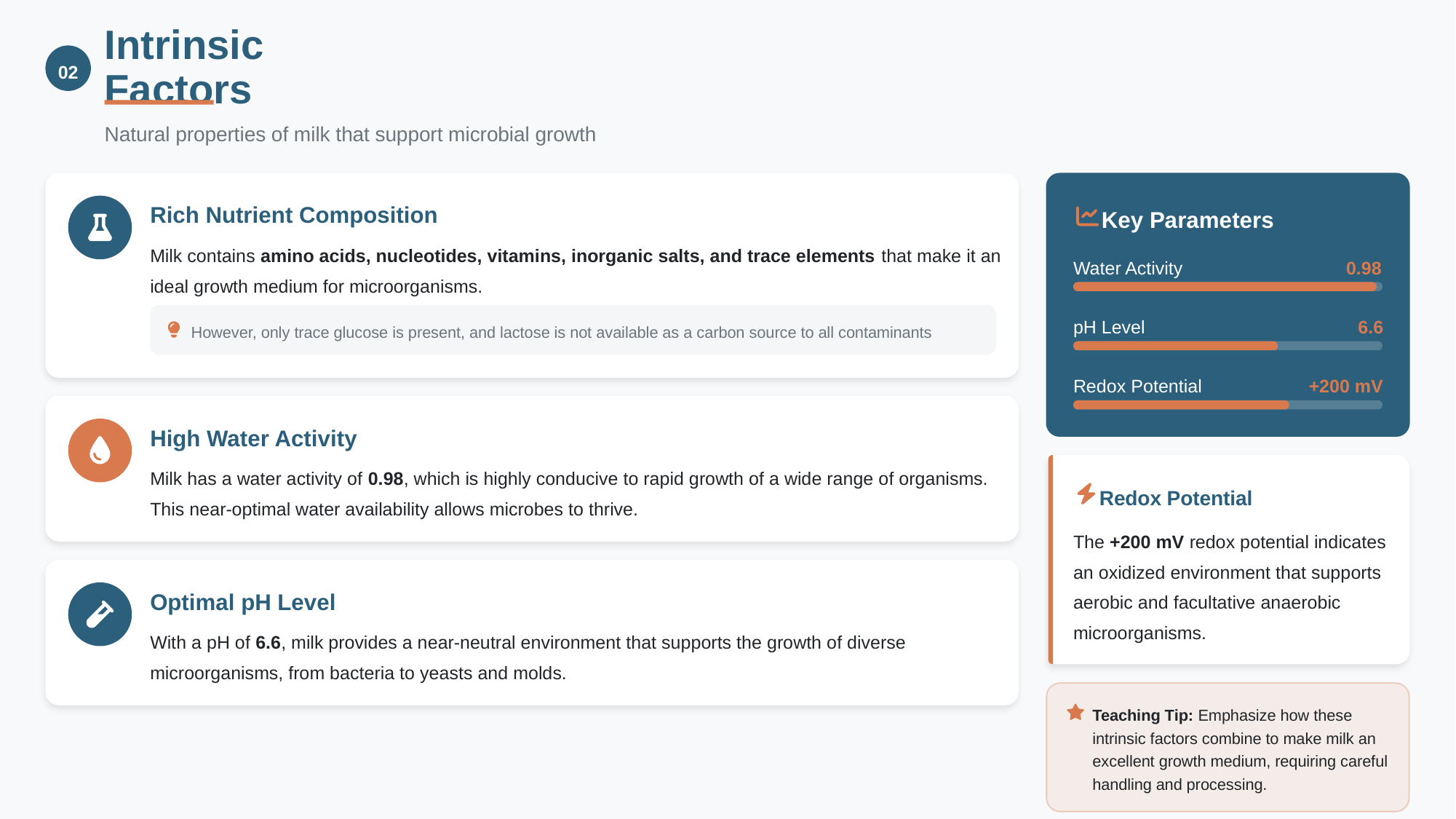

02

Intrinsic Factors

Natural properties of milk that support microbial growth

Rich Nutrient Composition
Key Parameters

Milk contains amino acids, nucleotides, vitamins, inorganic salts, and trace elements that make it an ideal growth medium for microorganisms.
Water Activity
0.98

pH Level
6.6
However, only trace glucose is present, and lactose is not available as a carbon source to all contaminants

Redox Potential
+200 mV

High Water Activity

Milk has a water activity of 0.98, which is highly conducive to rapid growth of a wide range of organisms. This near-optimal water availability allows microbes to thrive.
Redox Potential

The +200 mV redox potential indicates an oxidized environment that supports aerobic and facultative anaerobic microorganisms.

Optimal pH Level

With a pH of 6.6, milk provides a near-neutral environment that supports the growth of diverse microorganisms, from bacteria to yeasts and molds.

Teaching Tip: Emphasize how these intrinsic factors combine to make milk an excellent growth medium, requiring careful handling and processing.